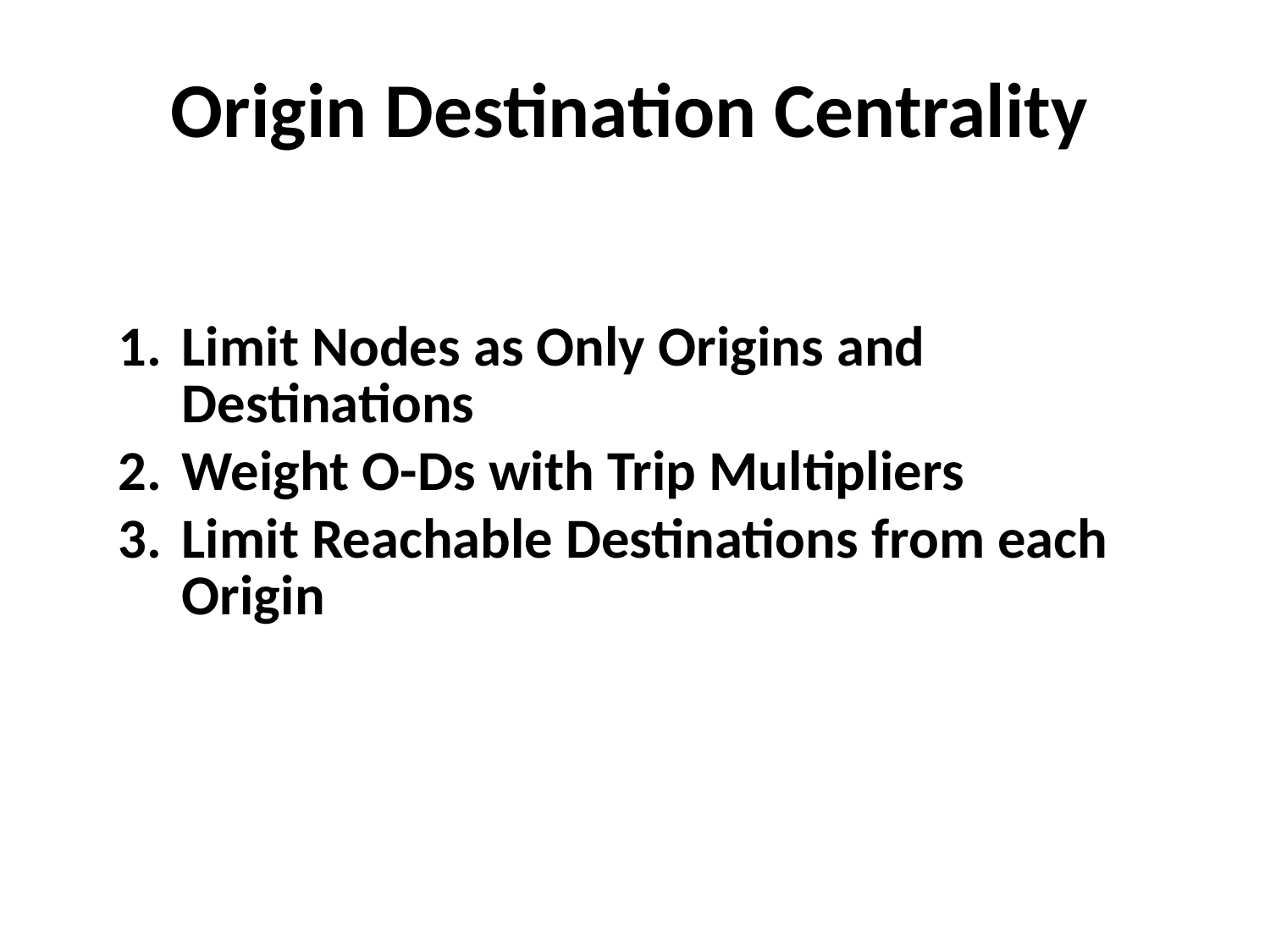

Origin Destination Centrality
Limit Nodes as Only Origins and Destinations
Weight O-Ds with Trip Multipliers
Limit Reachable Destinations from each Origin